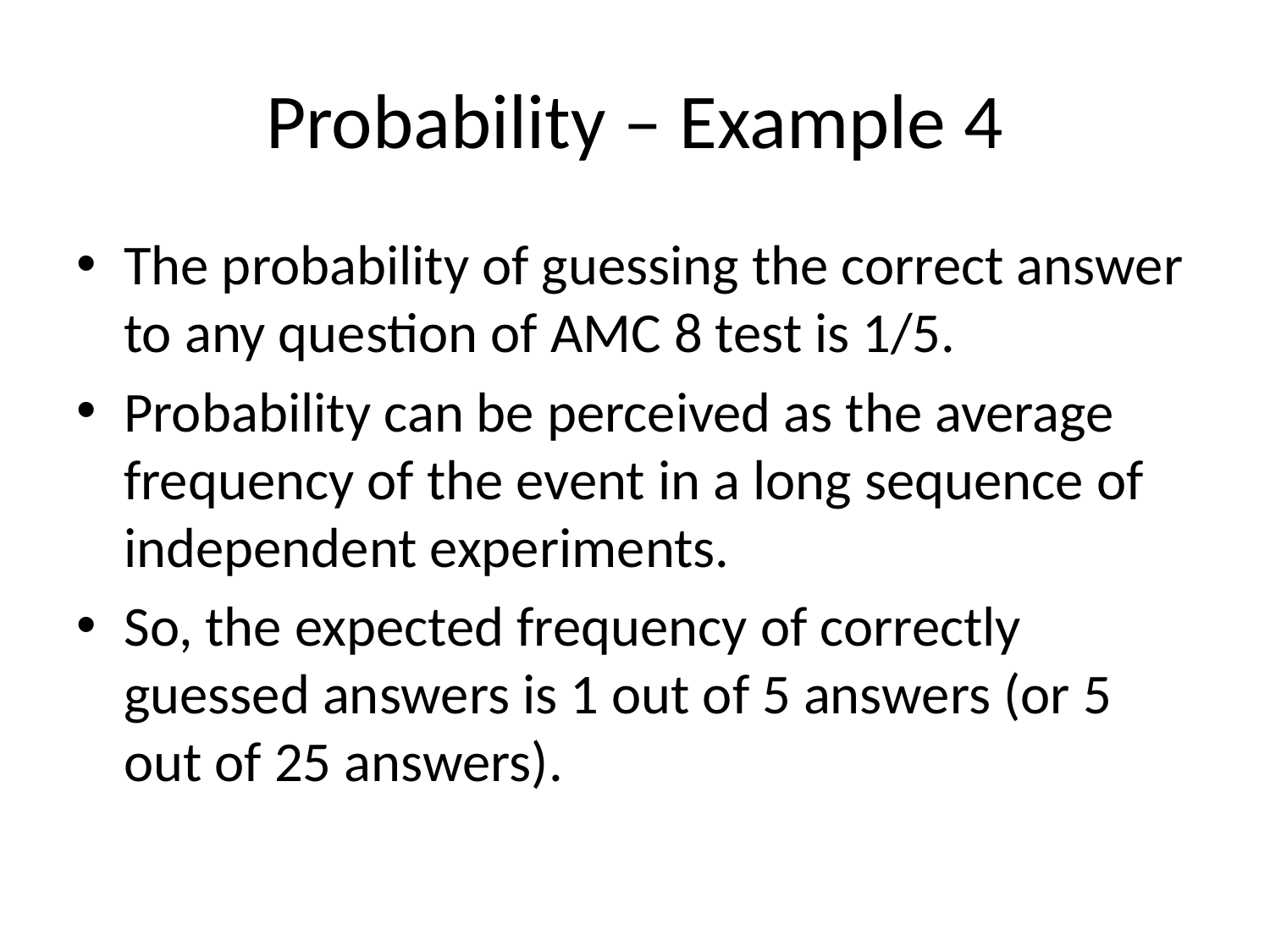

# Probability – Example 4
The probability of guessing the correct answer to any question of AMC 8 test is 1/5.
Probability can be perceived as the average frequency of the event in a long sequence of independent experiments.
So, the expected frequency of correctly guessed answers is 1 out of 5 answers (or 5 out of 25 answers).